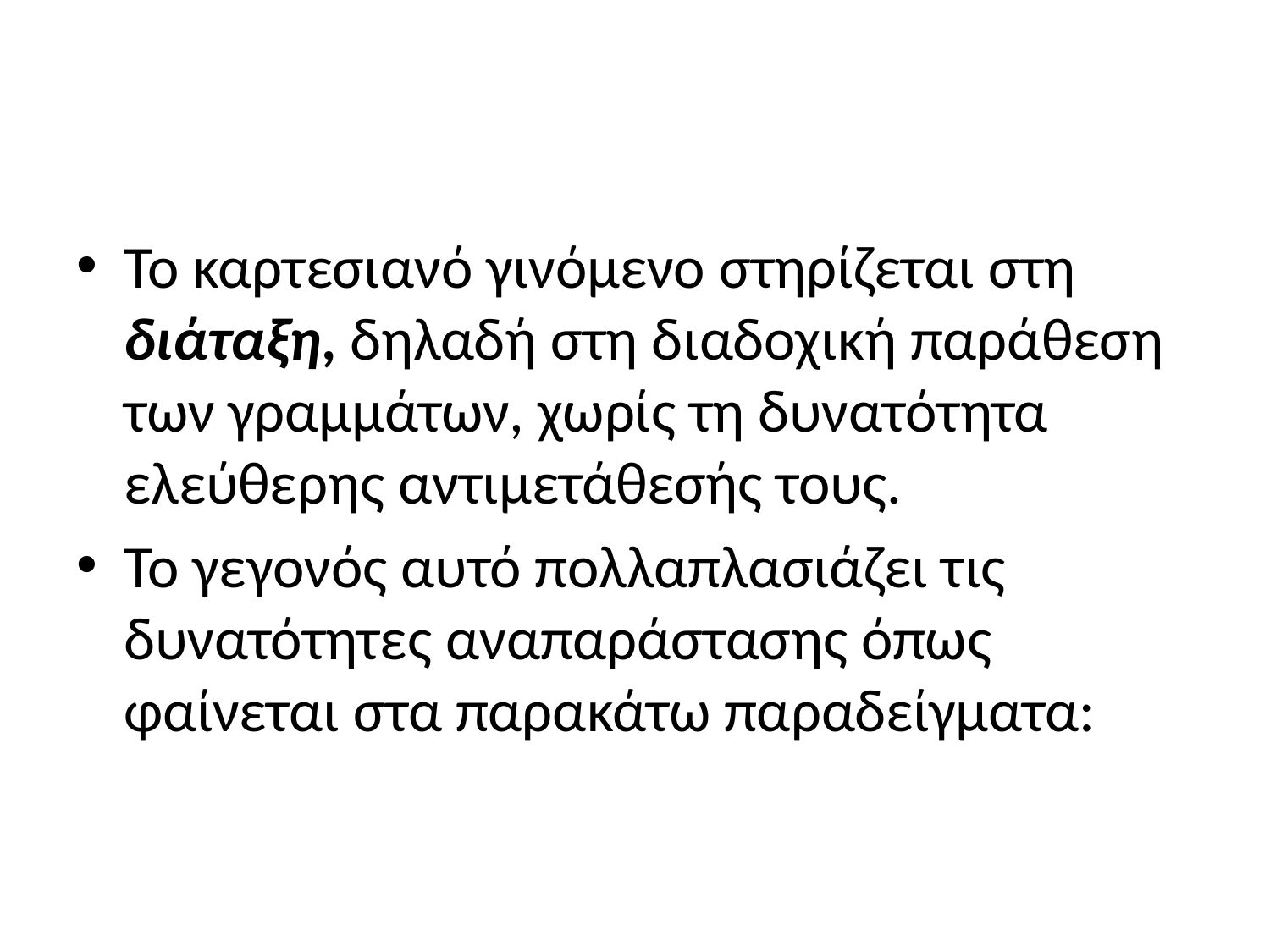

#
Το καρτεσιανό γινόμενο στηρίζεται στη διάταξη, δηλαδή στη διαδοχική παράθεση των γραμμάτων, χωρίς τη δυνατότητα ελεύθερης αντιμετάθεσής τους.
Το γεγονός αυτό πολλαπλασιάζει τις δυνατότητες αναπαράστασης όπως φαίνεται στα παρακάτω παραδείγματα: